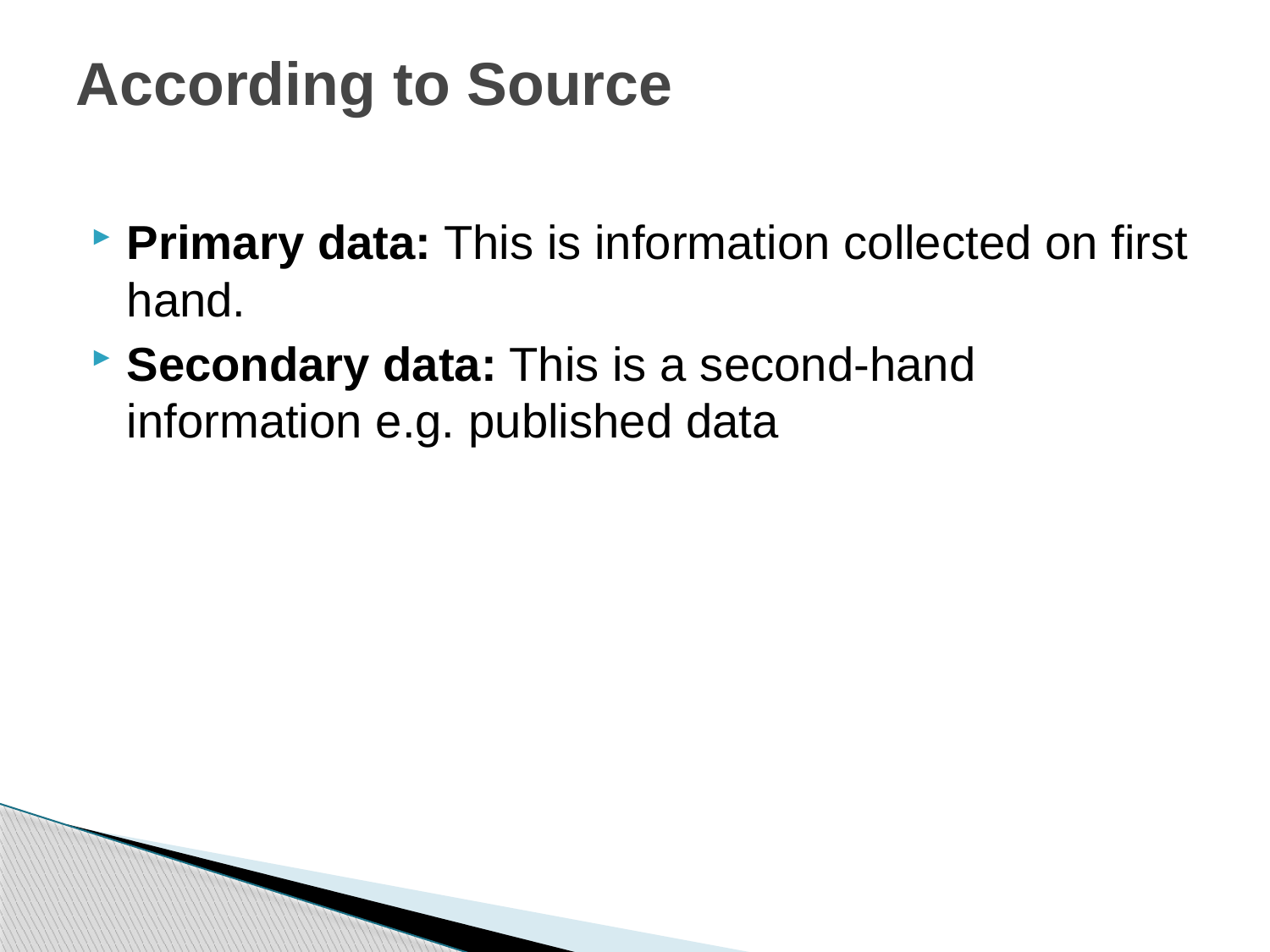

# According to Source
Primary data: This is information collected on first hand.
Secondary data: This is a second-hand information e.g. published data